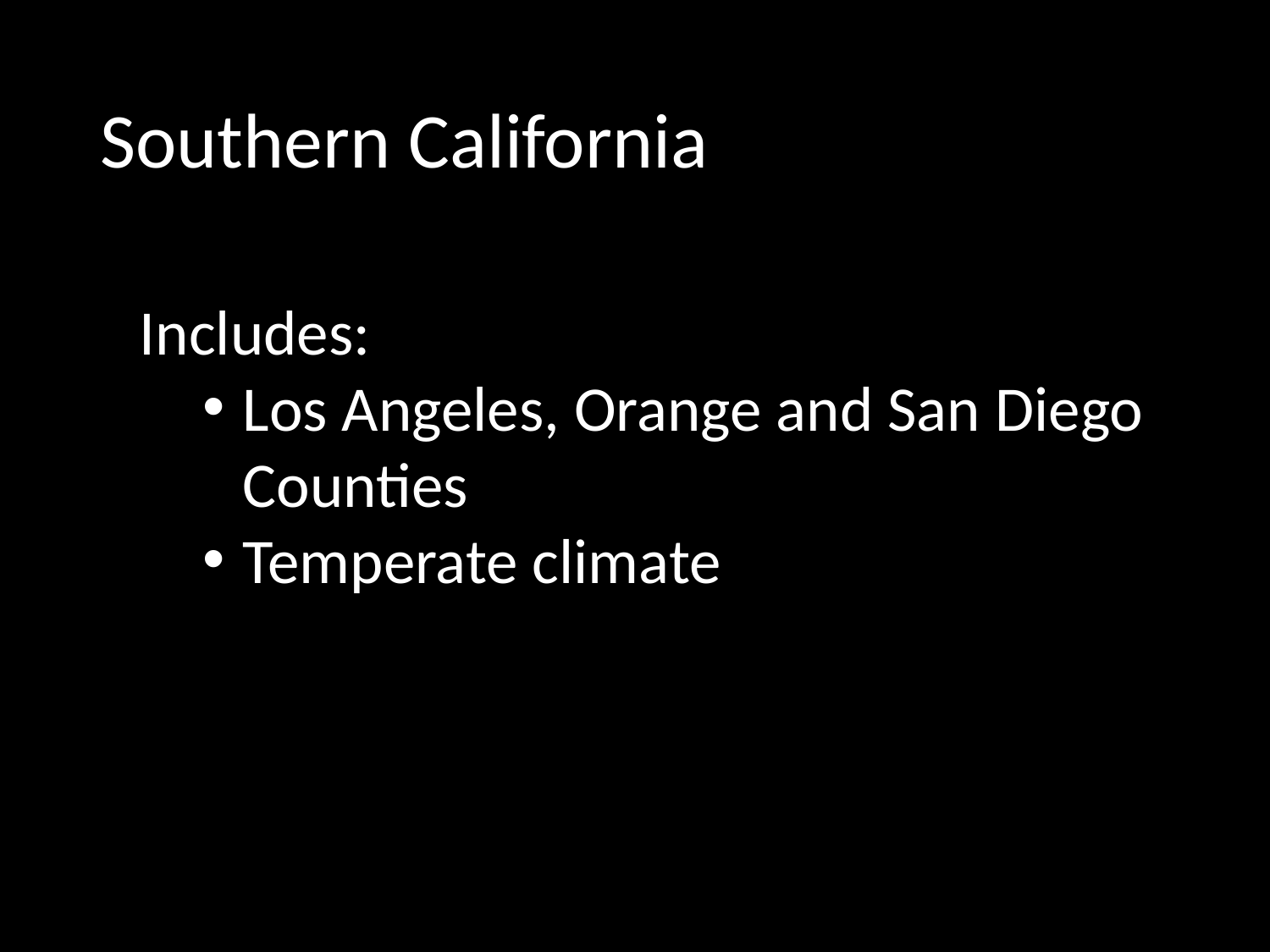

# Southern California
Includes:
Los Angeles, Orange and San Diego Counties
Temperate climate